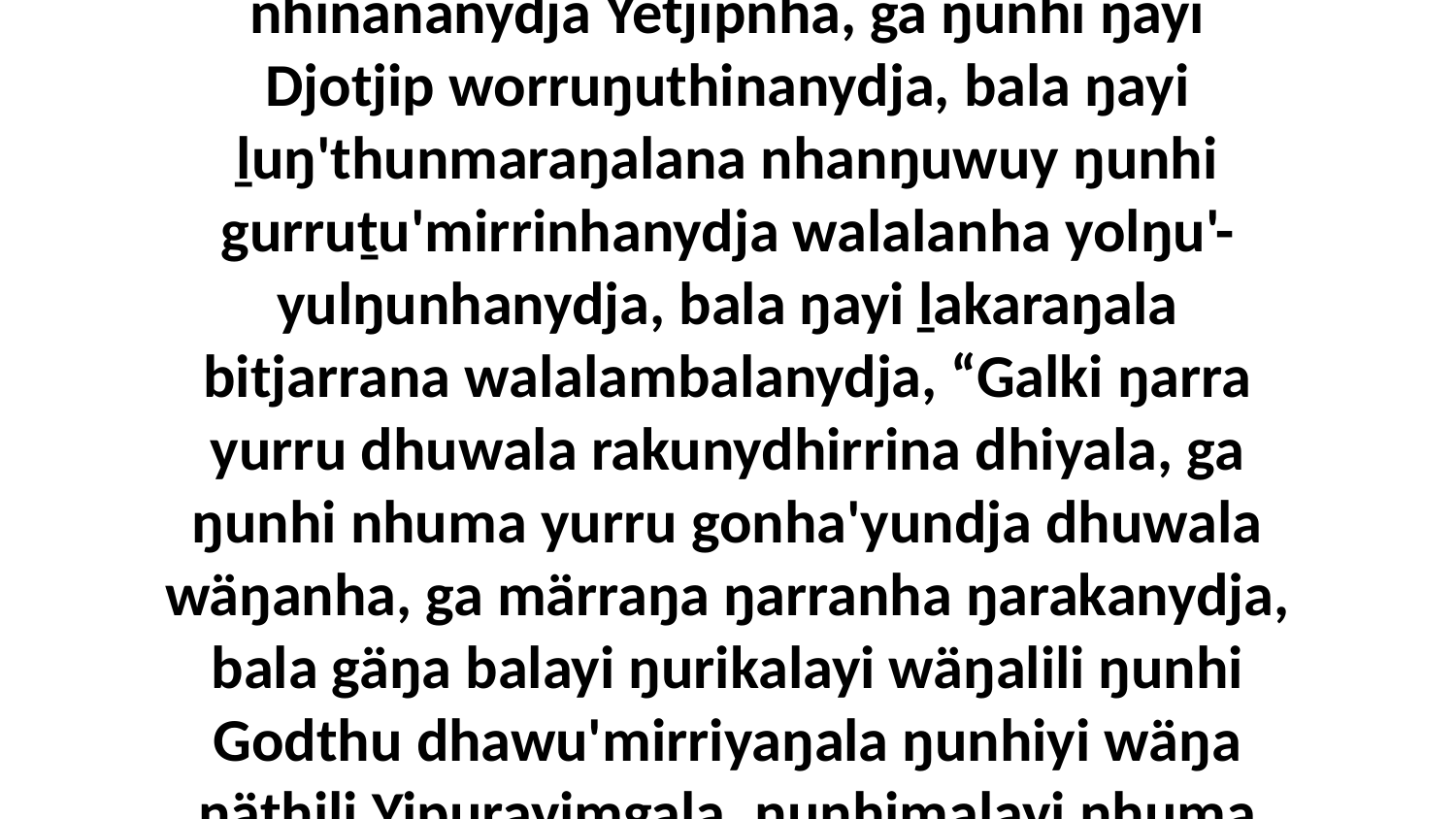

22 Ga bitjarrayi liŋgu ŋayinydja Djotjiptja märr-yuwalkthinayi Godkala. Djotjiptja ŋunhi ga nhanŋu miṯtji yukurrana nhinananydja Yetjipnha, ga ŋunhi ŋayi Djotjip worruŋuthinanydja, bala ŋayi ḻuŋ'thunmaraŋalana nhanŋuwuy ŋunhi gurruṯu'mirrinhanydja walalanha yolŋu'-yulŋunhanydja, bala ŋayi ḻakaraŋala bitjarrana walalambalanydja, “Galki ŋarra yurru dhuwala rakunydhirrina dhiyala, ga ŋunhi nhuma yurru gonha'yundja dhuwala wäŋanha, ga märraŋa ŋarranha ŋarakanydja, bala gäŋa balayi ŋurikalayi wäŋalili ŋunhi Godthu dhawu'mirriyaŋala ŋunhiyi wäŋa ŋäthili Yipurayimgala, ŋunhimalayi nhuma yurru ŋarranha dhalkaramanydja,” bitjarrayi ŋayi Djotjipthu ḻakaraŋala, liŋgu ŋayi märr-yuwalkthina yukurrana Godnha.